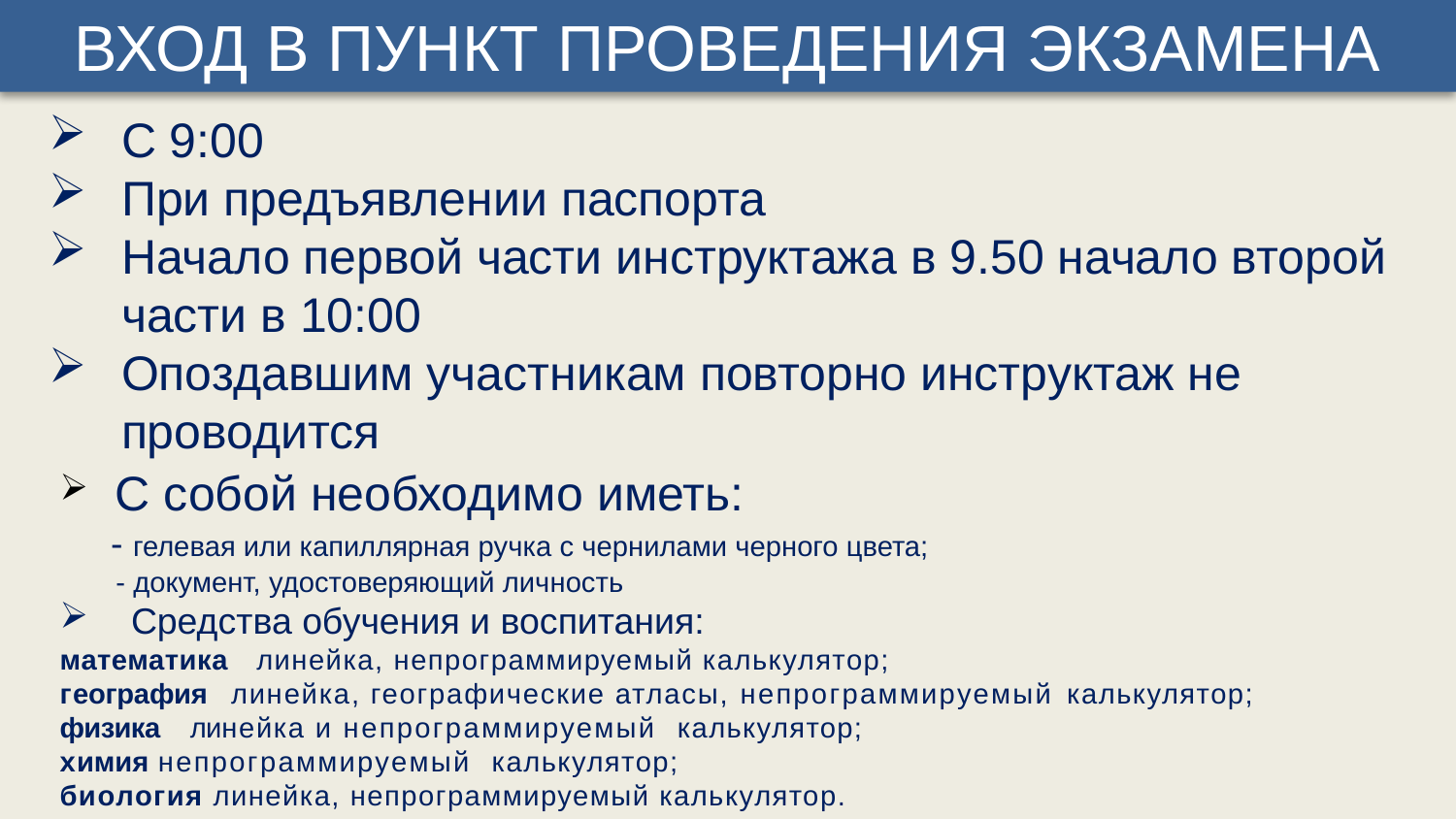

ВХОД В ПУНКТ ПРОВЕДЕНИЯ ЭКЗАМЕНА
С 9:00
При предъявлении паспорта
Начало первой части инструктажа в 9.50 начало второй части в 10:00
Опоздавшим участникам повторно инструктаж не проводится
 С собой необходимо иметь:
     - гелевая или капиллярная ручка с чернилами черного цвета;
       - документ, удостоверяющий личность
Средства обучения и воспитания:
математика           линейка, непрограммируемый калькулятор;
география   линейка, географические атласы, непрограммируемый калькулятор;
физика    линейка и непрограммируемый  калькулятор;
химия непрограммируемый калькулятор;
биология линейка, непрограммируемый калькулятор.